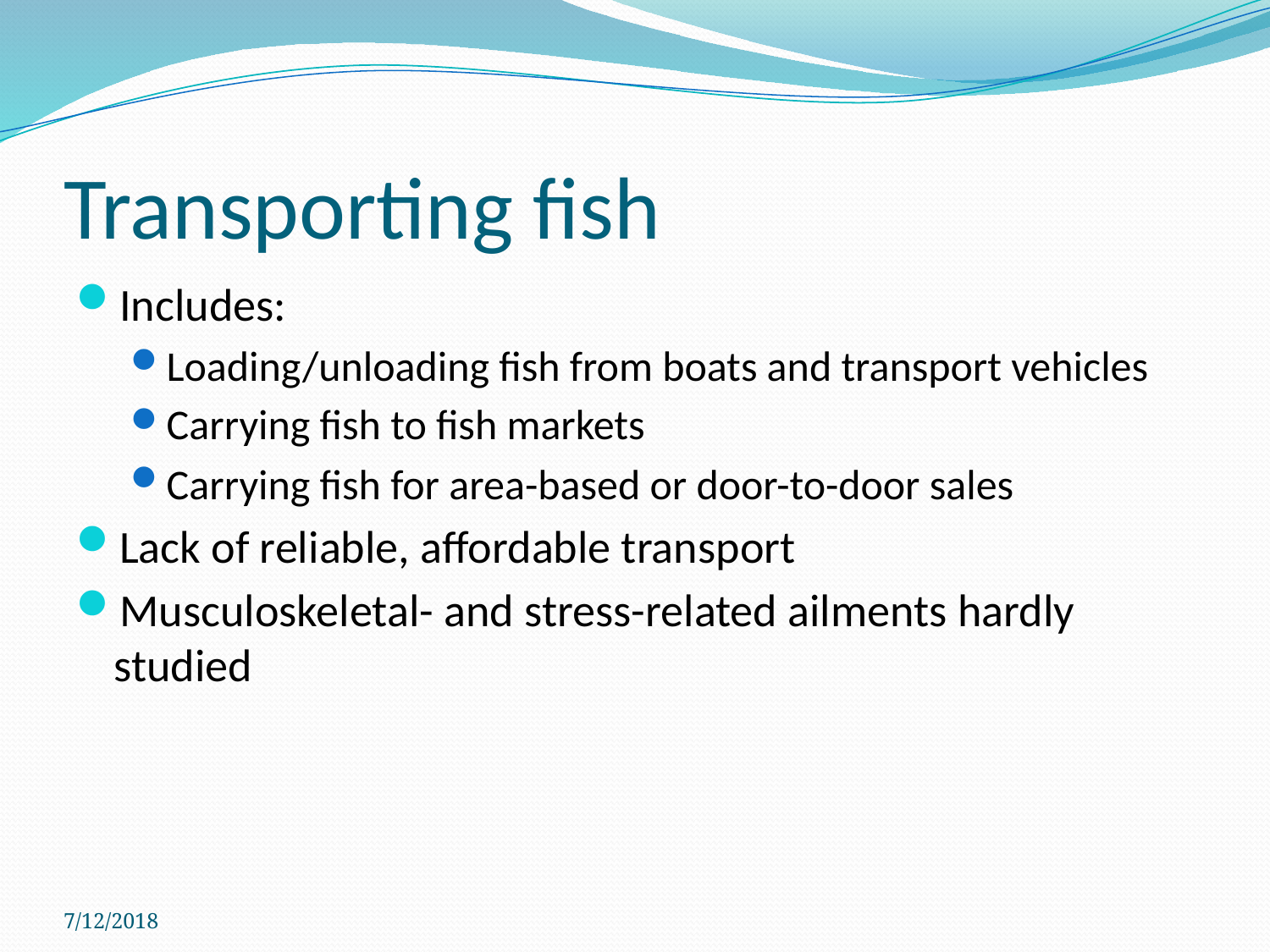

# Transporting fish
Includes:
Loading/unloading fish from boats and transport vehicles
Carrying fish to fish markets
Carrying fish for area-based or door-to-door sales
Lack of reliable, affordable transport
Musculoskeletal- and stress-related ailments hardly studied
7/12/2018